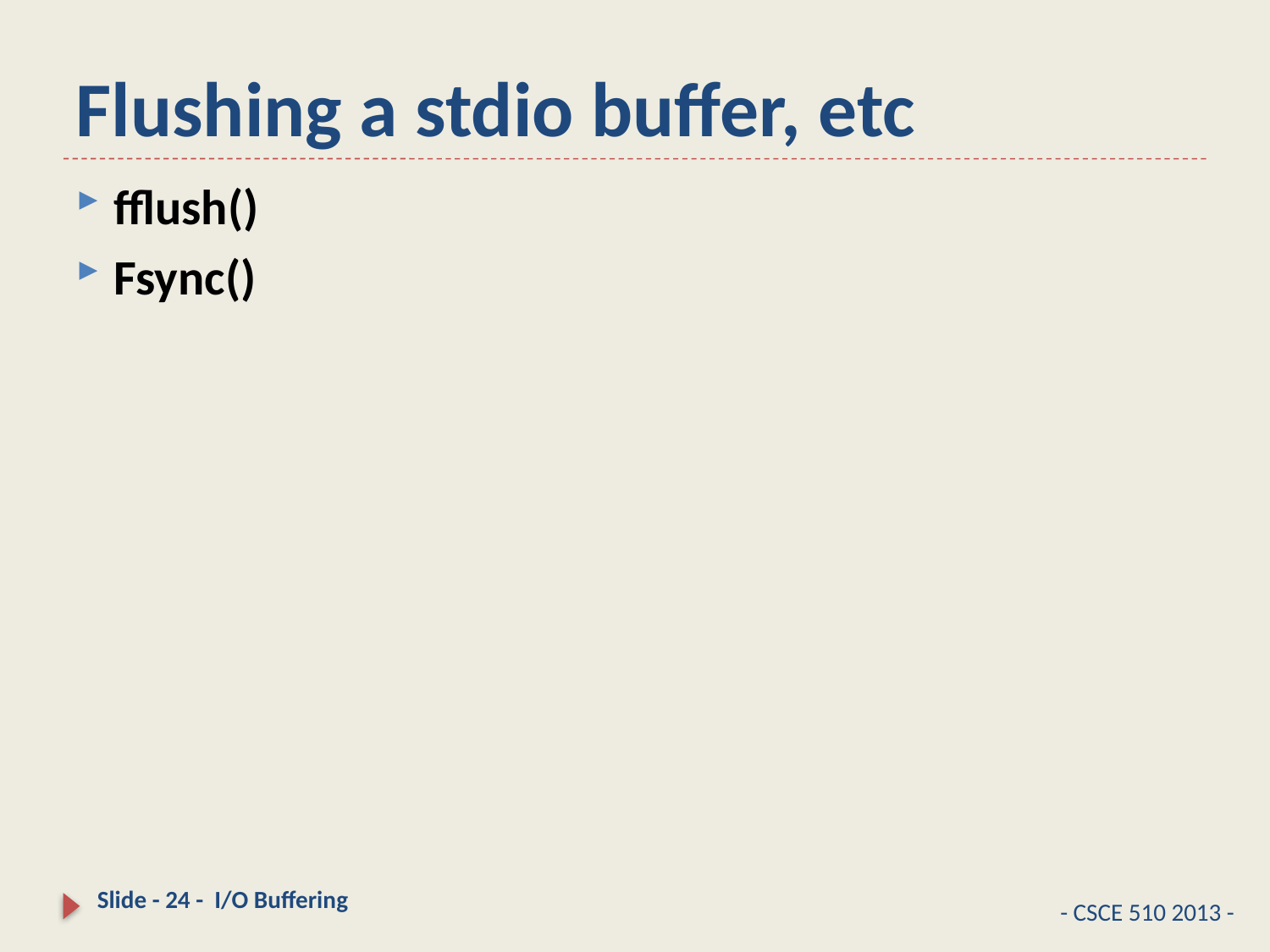

# Flushing a stdio buffer, etc
fflush()
Fsync()

Slide - 24 -  I/O Buffering
- CSCE 510 2013 -